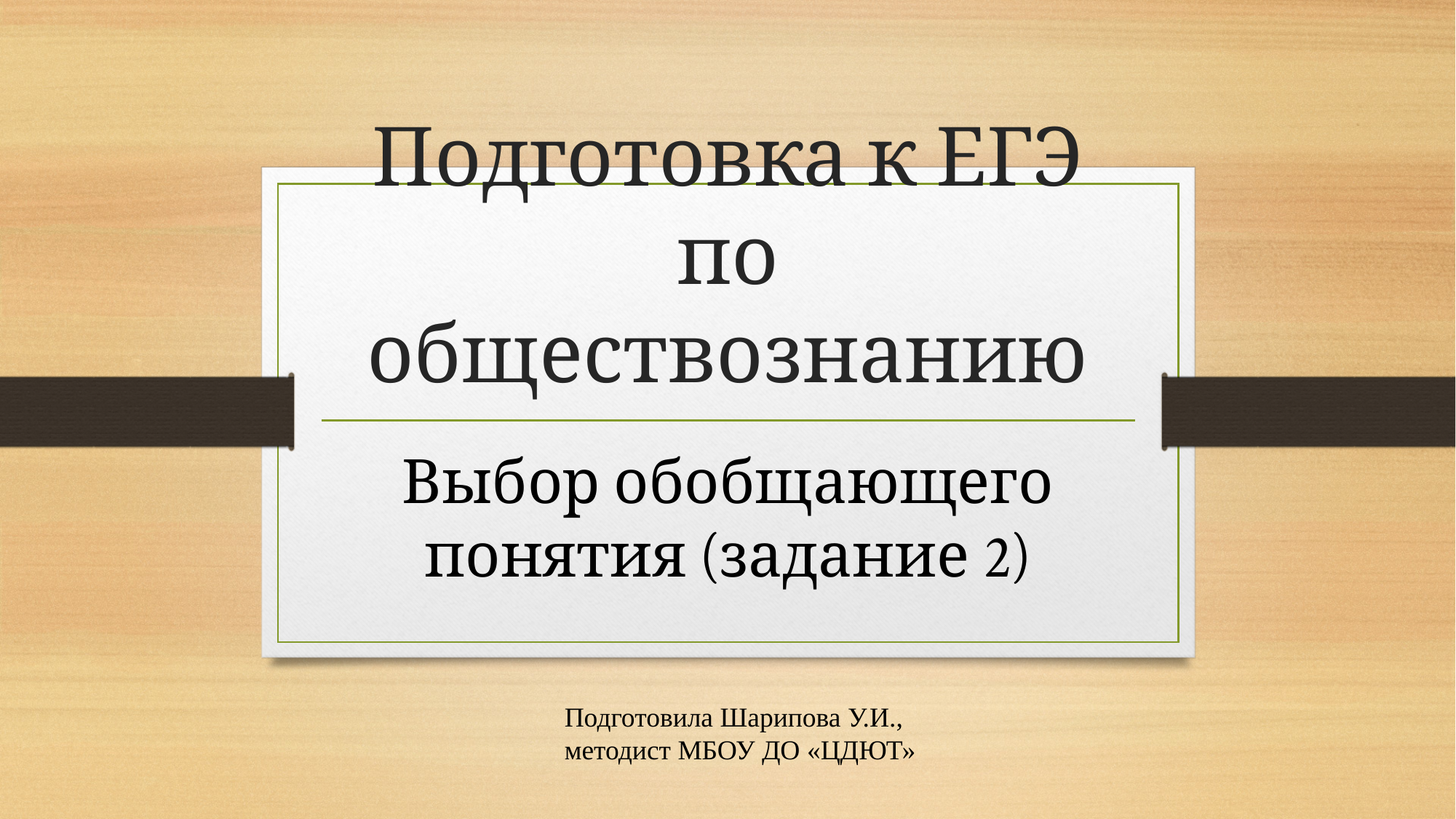

# Подготовка к ЕГЭ по обществознанию
Выбор обобщающего понятия (задание 2)

Подготовила Шарипова У.И.,
методист МБОУ ДО «ЦДЮТ»